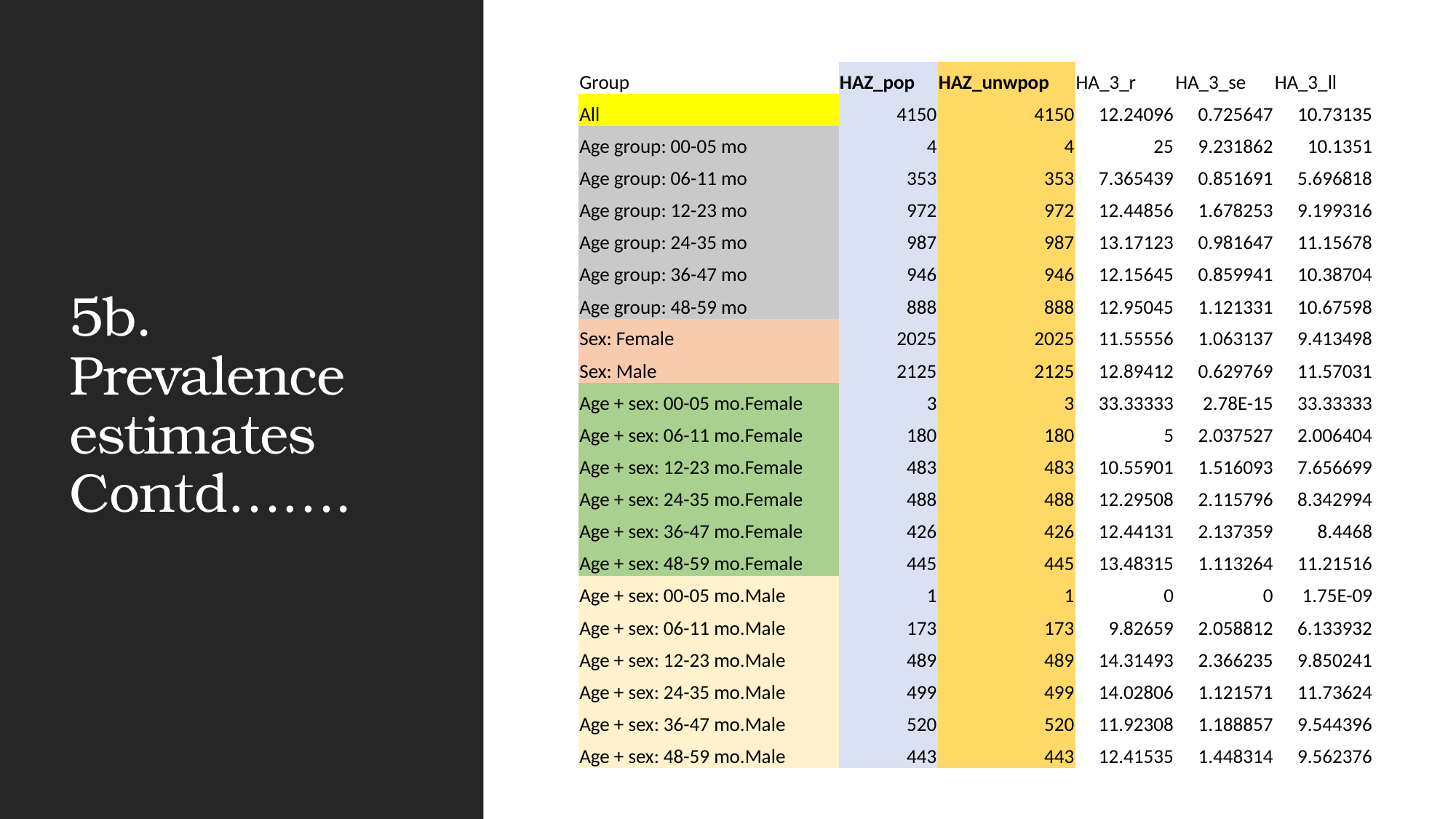

| Group | HAZ\_pop | HAZ\_unwpop | HA\_3\_r | HA\_3\_se | HA\_3\_ll |
| --- | --- | --- | --- | --- | --- |
| All | 4150 | 4150 | 12.24096 | 0.725647 | 10.73135 |
| Age group: 00-05 mo | 4 | 4 | 25 | 9.231862 | 10.1351 |
| Age group: 06-11 mo | 353 | 353 | 7.365439 | 0.851691 | 5.696818 |
| Age group: 12-23 mo | 972 | 972 | 12.44856 | 1.678253 | 9.199316 |
| Age group: 24-35 mo | 987 | 987 | 13.17123 | 0.981647 | 11.15678 |
| Age group: 36-47 mo | 946 | 946 | 12.15645 | 0.859941 | 10.38704 |
| Age group: 48-59 mo | 888 | 888 | 12.95045 | 1.121331 | 10.67598 |
| Sex: Female | 2025 | 2025 | 11.55556 | 1.063137 | 9.413498 |
| Sex: Male | 2125 | 2125 | 12.89412 | 0.629769 | 11.57031 |
| Age + sex: 00-05 mo.Female | 3 | 3 | 33.33333 | 2.78E-15 | 33.33333 |
| Age + sex: 06-11 mo.Female | 180 | 180 | 5 | 2.037527 | 2.006404 |
| Age + sex: 12-23 mo.Female | 483 | 483 | 10.55901 | 1.516093 | 7.656699 |
| Age + sex: 24-35 mo.Female | 488 | 488 | 12.29508 | 2.115796 | 8.342994 |
| Age + sex: 36-47 mo.Female | 426 | 426 | 12.44131 | 2.137359 | 8.4468 |
| Age + sex: 48-59 mo.Female | 445 | 445 | 13.48315 | 1.113264 | 11.21516 |
| Age + sex: 00-05 mo.Male | 1 | 1 | 0 | 0 | 1.75E-09 |
| Age + sex: 06-11 mo.Male | 173 | 173 | 9.82659 | 2.058812 | 6.133932 |
| Age + sex: 12-23 mo.Male | 489 | 489 | 14.31493 | 2.366235 | 9.850241 |
| Age + sex: 24-35 mo.Male | 499 | 499 | 14.02806 | 1.121571 | 11.73624 |
| Age + sex: 36-47 mo.Male | 520 | 520 | 11.92308 | 1.188857 | 9.544396 |
| Age + sex: 48-59 mo.Male | 443 | 443 | 12.41535 | 1.448314 | 9.562376 |
# 5b. Prevalence estimates Contd…….
9/7/2022
24